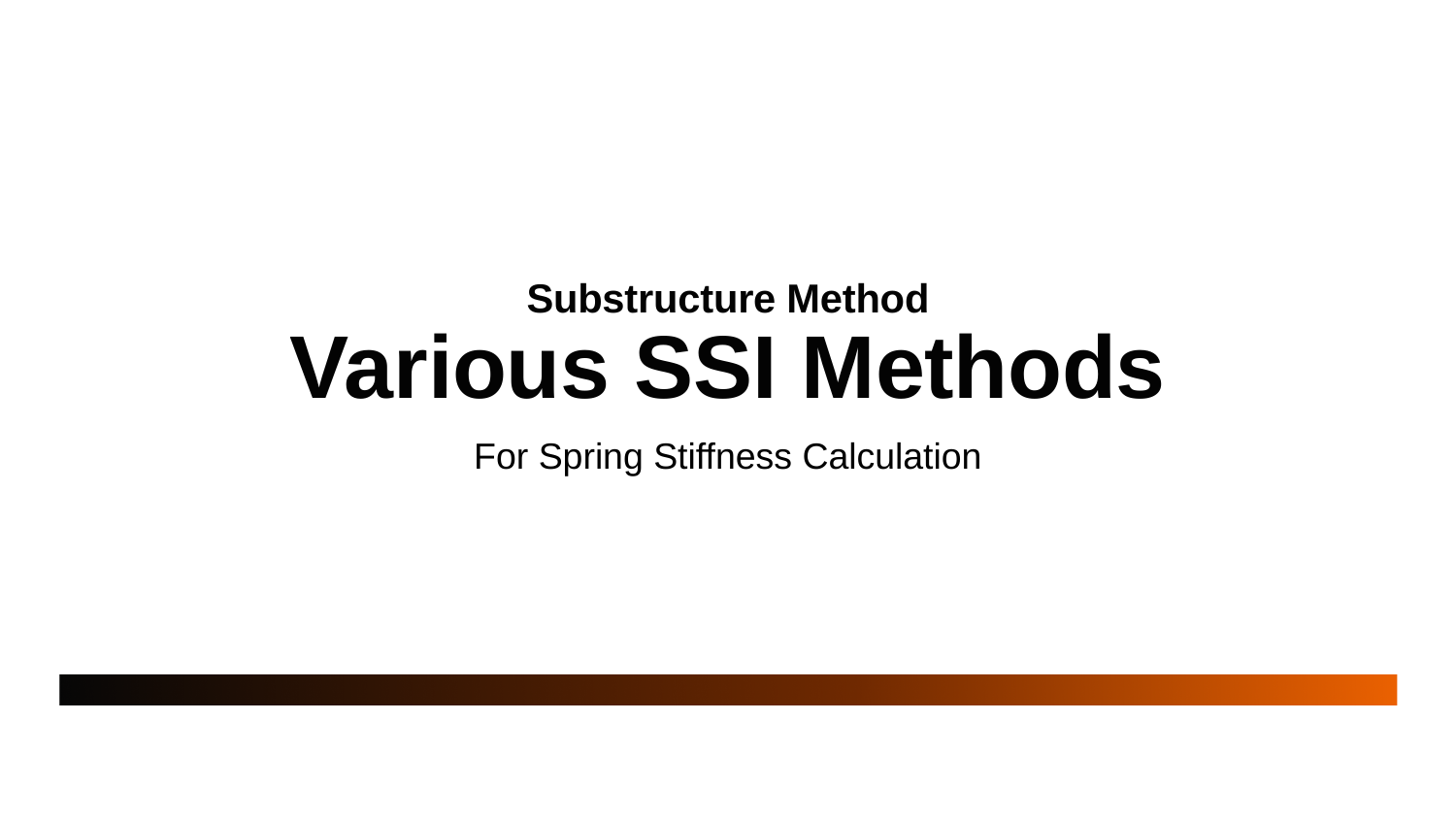

# Substructure Method Various SSI Methods
For Spring Stiffness Calculation